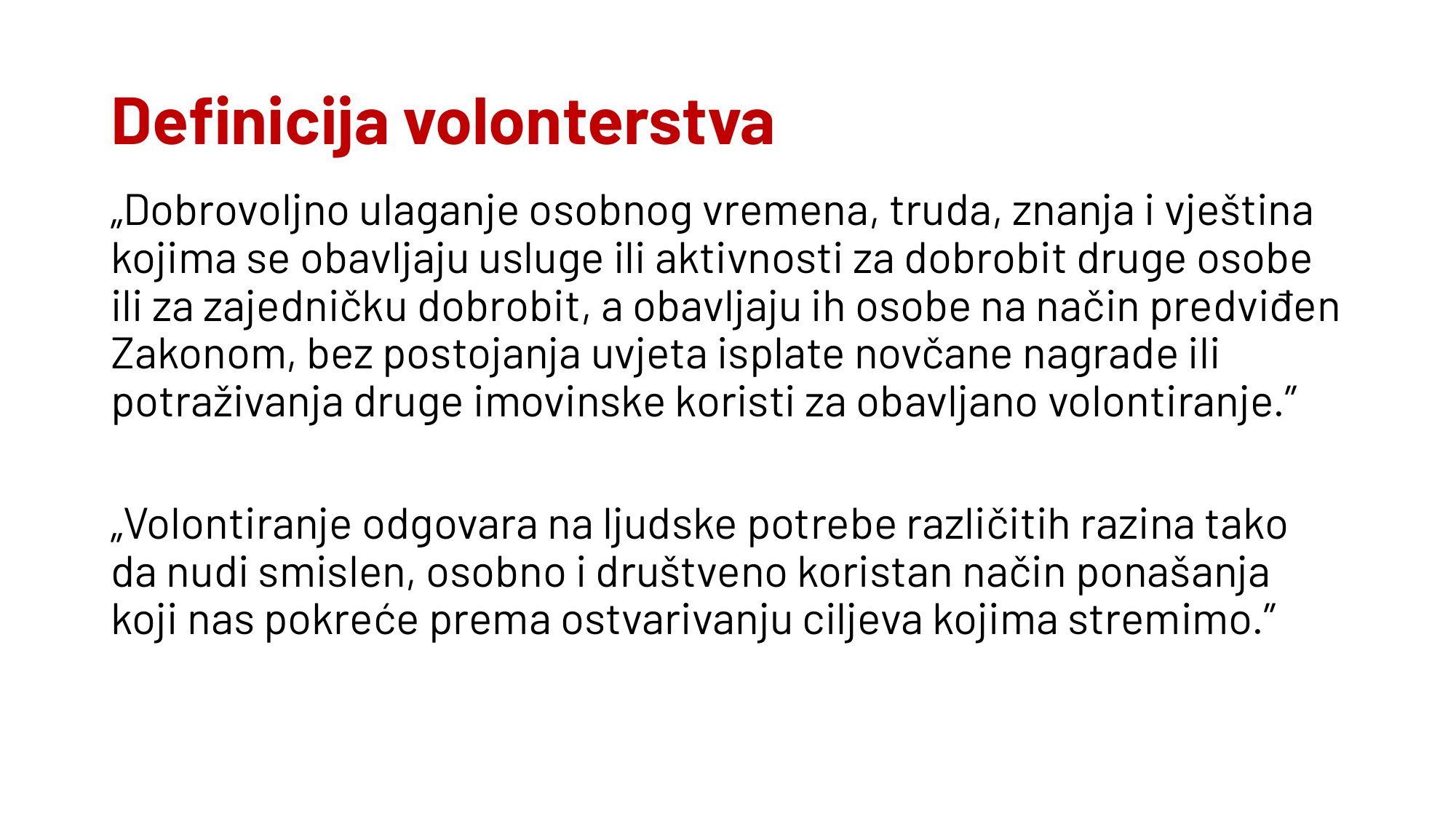

# Definicija volonterstva
„Dobrovoljno ulaganje osobnog vremena, truda, znanja i vještina kojima se obavljaju usluge ili aktivnosti za dobrobit druge osobe ili za zajedničku dobrobit, a obavljaju ih osobe na način predviđen Zakonom, bez postojanja uvjeta isplate novčane nagrade ili potraživanja druge imovinske koristi za obavljano volontiranje.”

„Volontiranje odgovara na ljudske potrebe različitih razina tako da nudi smislen, osobno i društveno koristan način ponašanja koji nas pokreće prema ostvarivanju ciljeva kojima stremimo.”